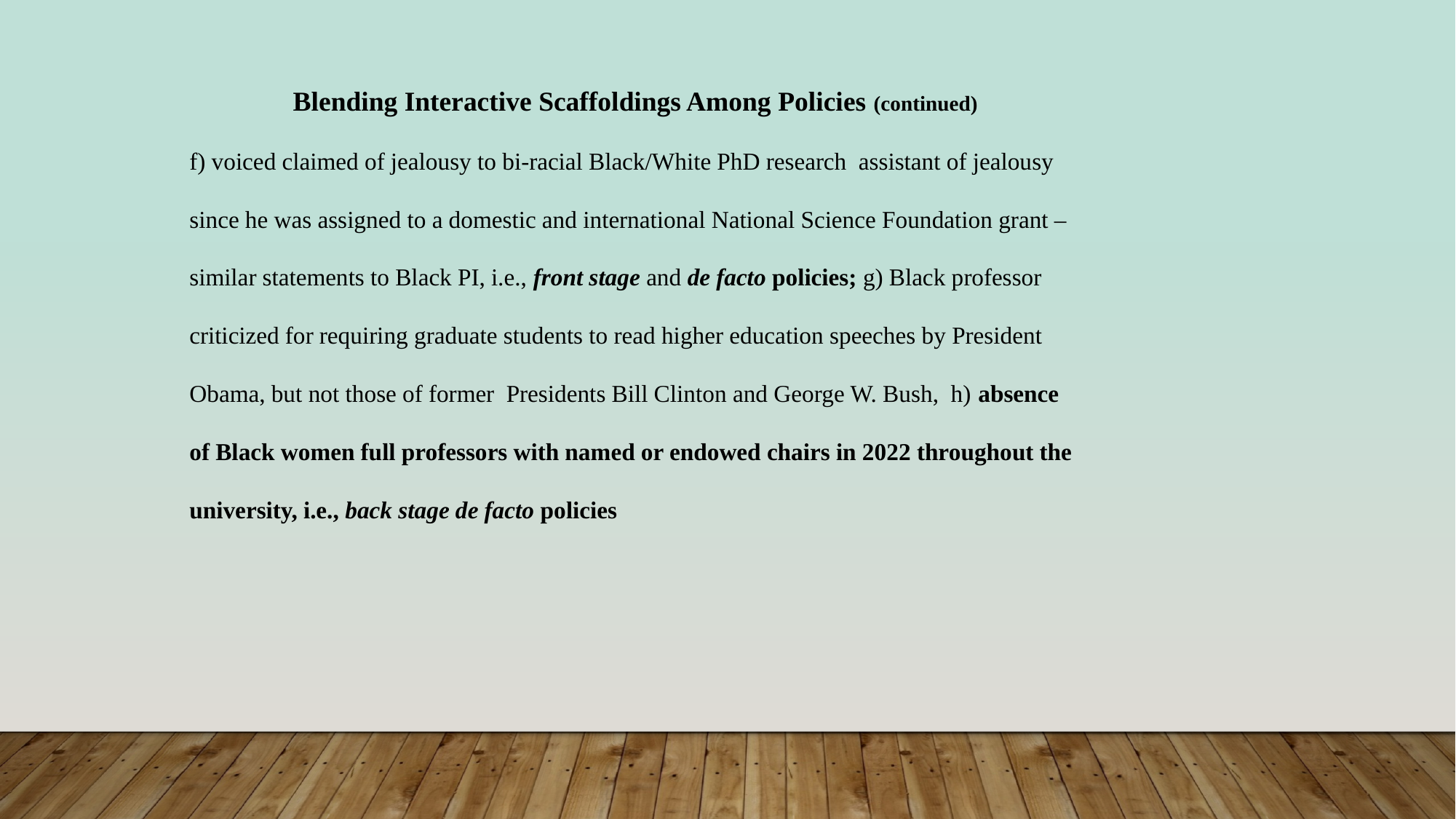

Blending Interactive Scaffoldings Among Policies (continued)
f) voiced claimed of jealousy to bi-racial Black/White PhD research  assistant of jealousy since he was assigned to a domestic and international National Science Foundation grant – similar statements to Black PI, i.e., front stage and de facto policies; g) Black professor criticized for requiring graduate students to read higher education speeches by President Obama, but not those of former  Presidents Bill Clinton and George W. Bush,  h) absence of Black women full professors with named or endowed chairs in 2022 throughout the university, i.e., back stage de facto policies